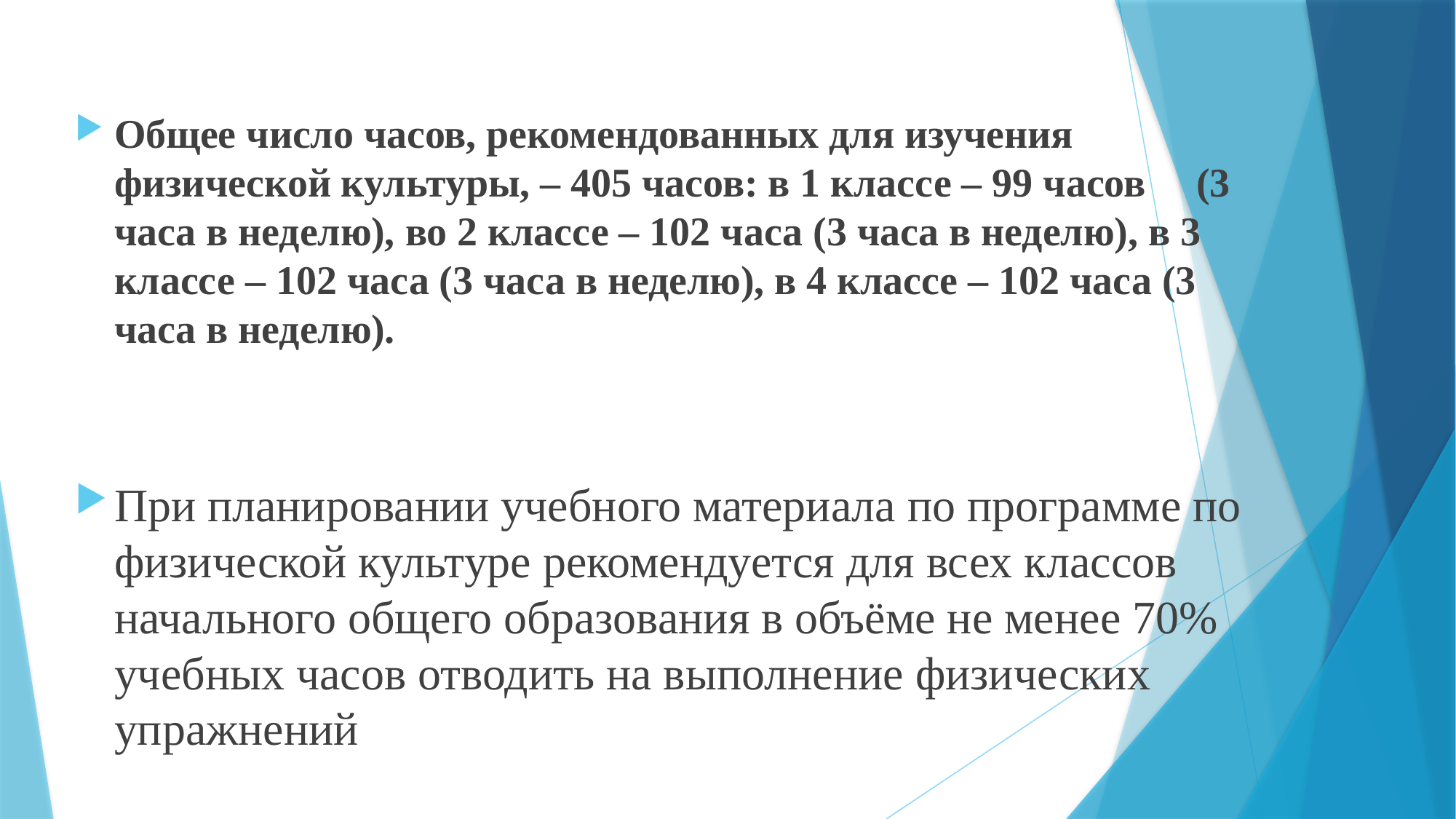

Общее число часов, рекомендованных для изучения физической культуры, – 405 часов: в 1 классе – 99 часов     (3 часа в неделю), во 2 классе – 102 часа (3 часа в неделю), в 3 классе – 102 часа (3 часа в неделю), в 4 классе – 102 часа (3 часа в неделю).

При планировании учебного материала по программе по физической культуре рекомендуется для всех классов начального общего образования в объёме не менее 70% учебных часов отводить на выполнение физических упражнений